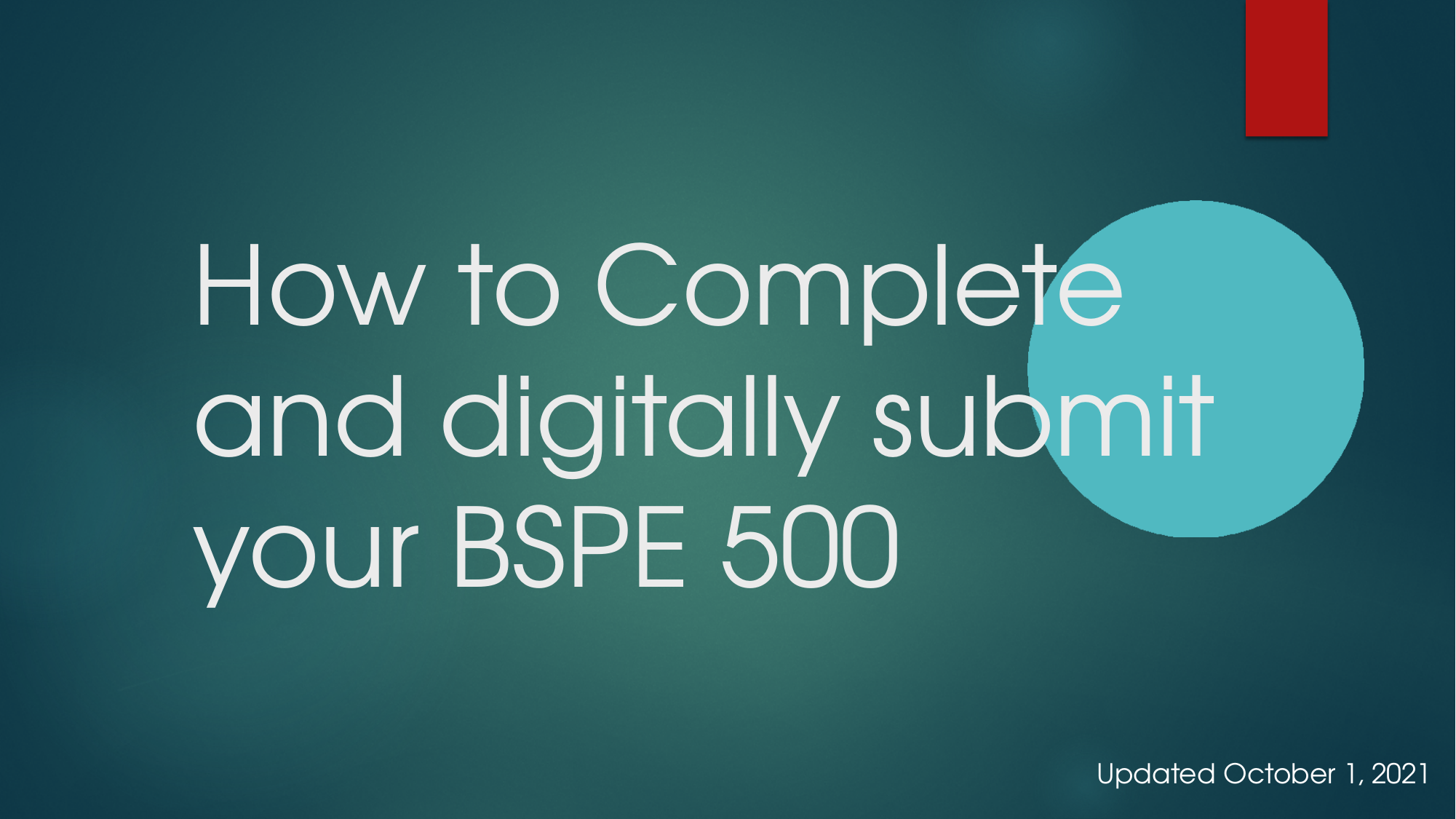

# How to Complete and digitally submit your BSPE 500
Updated October 1, 2021